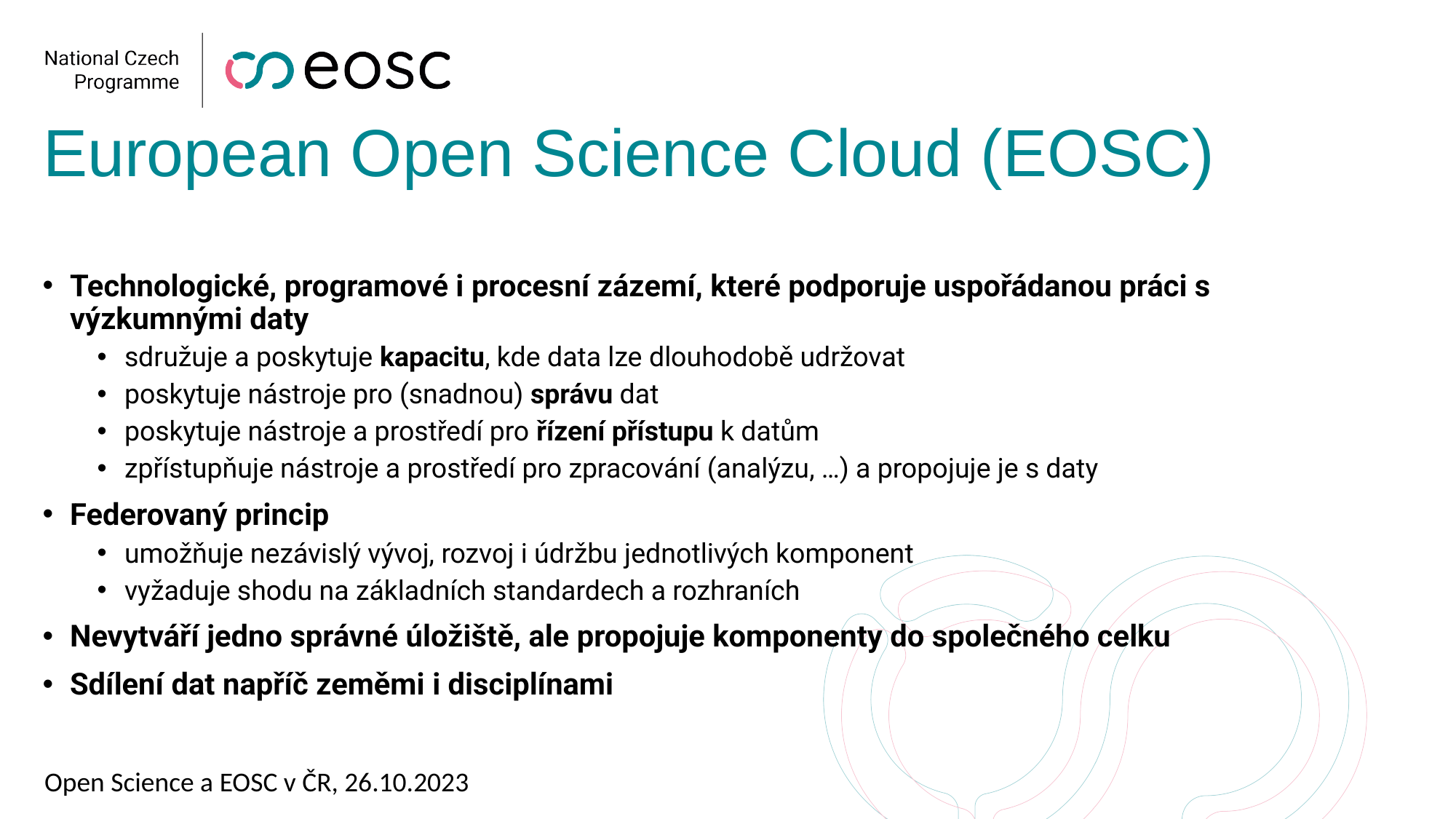

# European Open Science Cloud (EOSC)
Technologické, programové i procesní zázemí, které podporuje uspořádanou práci s výzkumnými daty
sdružuje a poskytuje kapacitu, kde data lze dlouhodobě udržovat
poskytuje nástroje pro (snadnou) správu dat
poskytuje nástroje a prostředí pro řízení přístupu k datům
zpřístupňuje nástroje a prostředí pro zpracování (analýzu, …) a propojuje je s daty
Federovaný princip
umožňuje nezávislý vývoj, rozvoj i údržbu jednotlivých komponent
vyžaduje shodu na základních standardech a rozhraních
Nevytváří jedno správné úložiště, ale propojuje komponenty do společného celku
Sdílení dat napříč zeměmi i disciplínami
Open Science a EOSC v ČR, 26.10.2023